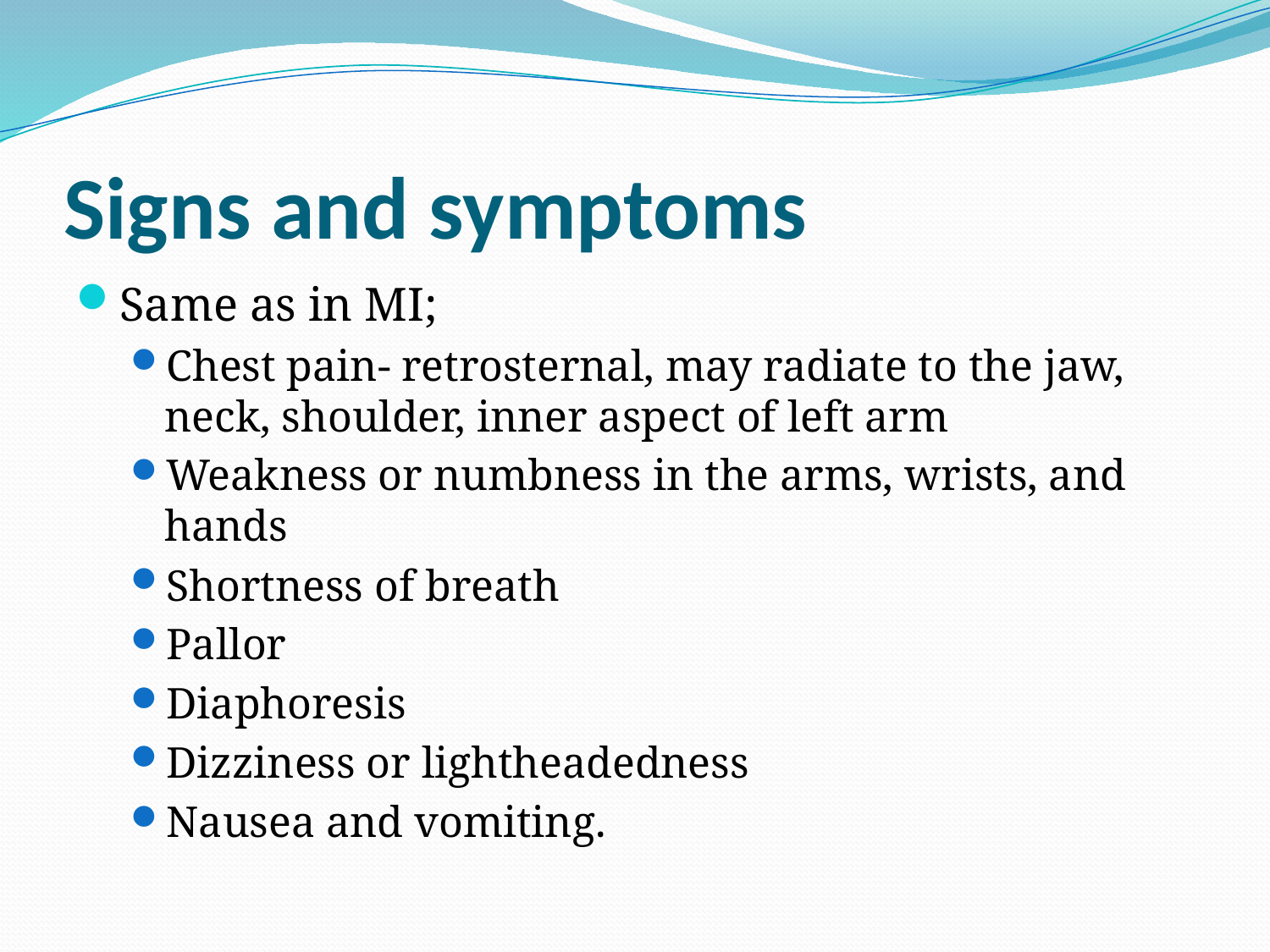

# Signs and symptoms
Same as in MI;
Chest pain- retrosternal, may radiate to the jaw, neck, shoulder, inner aspect of left arm
Weakness or numbness in the arms, wrists, and hands
Shortness of breath
Pallor
Diaphoresis
Dizziness or lightheadedness
Nausea and vomiting.